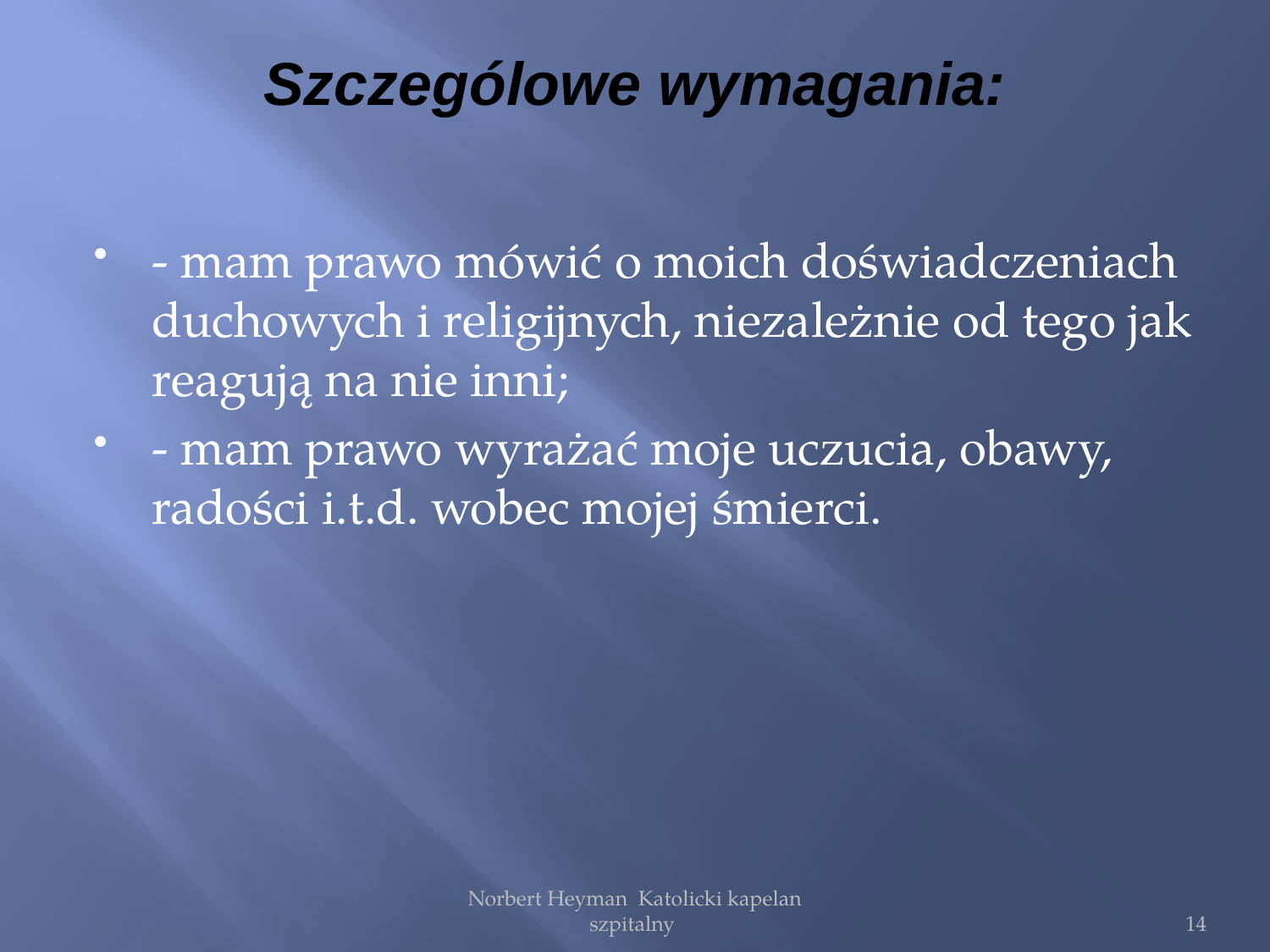

# Szczególowe wymagania:
- mam prawo mówić o moich doświadczeniach duchowych i religijnych, niezależnie od tego jak reagują na nie inni;
- mam prawo wyrażać moje uczucia, obawy, radości i.t.d. wobec mojej śmierci.

Norbert Heyman  Katolicki kapelan szpitalny
14